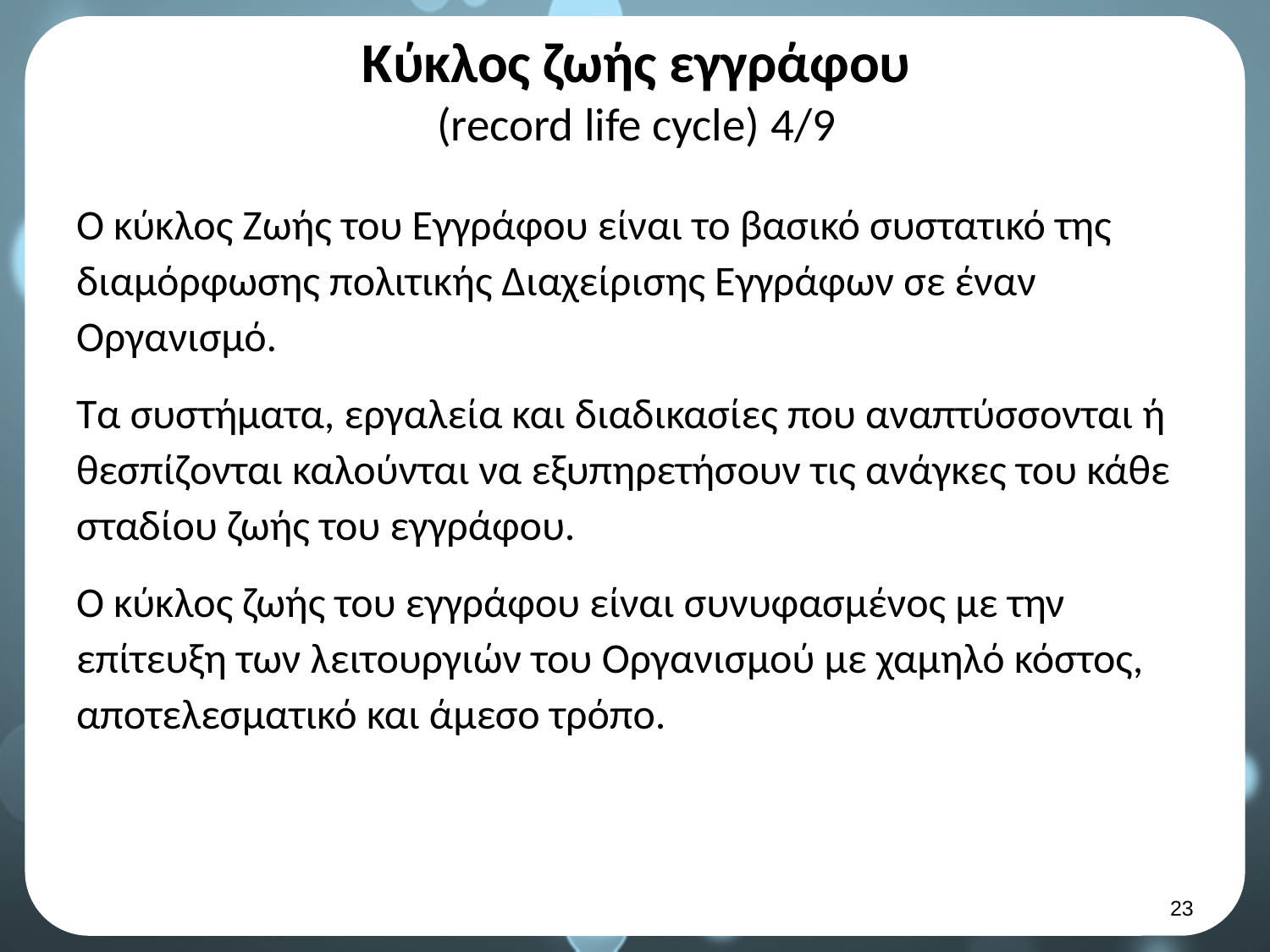

# Κύκλος ζωής εγγράφου (record life cycle) 4/9
Ο κύκλος Ζωής του Εγγράφου είναι το βασικό συστατικό της διαμόρφωσης πολιτικής Διαχείρισης Εγγράφων σε έναν Οργανισμό.
Τα συστήματα, εργαλεία και διαδικασίες που αναπτύσσονται ή θεσπίζονται καλούνται να εξυπηρετήσουν τις ανάγκες του κάθε σταδίου ζωής του εγγράφου.
Ο κύκλος ζωής του εγγράφου είναι συνυφασμένος με την επίτευξη των λειτουργιών του Οργανισμού με χαμηλό κόστος, αποτελεσματικό και άμεσο τρόπο.
23